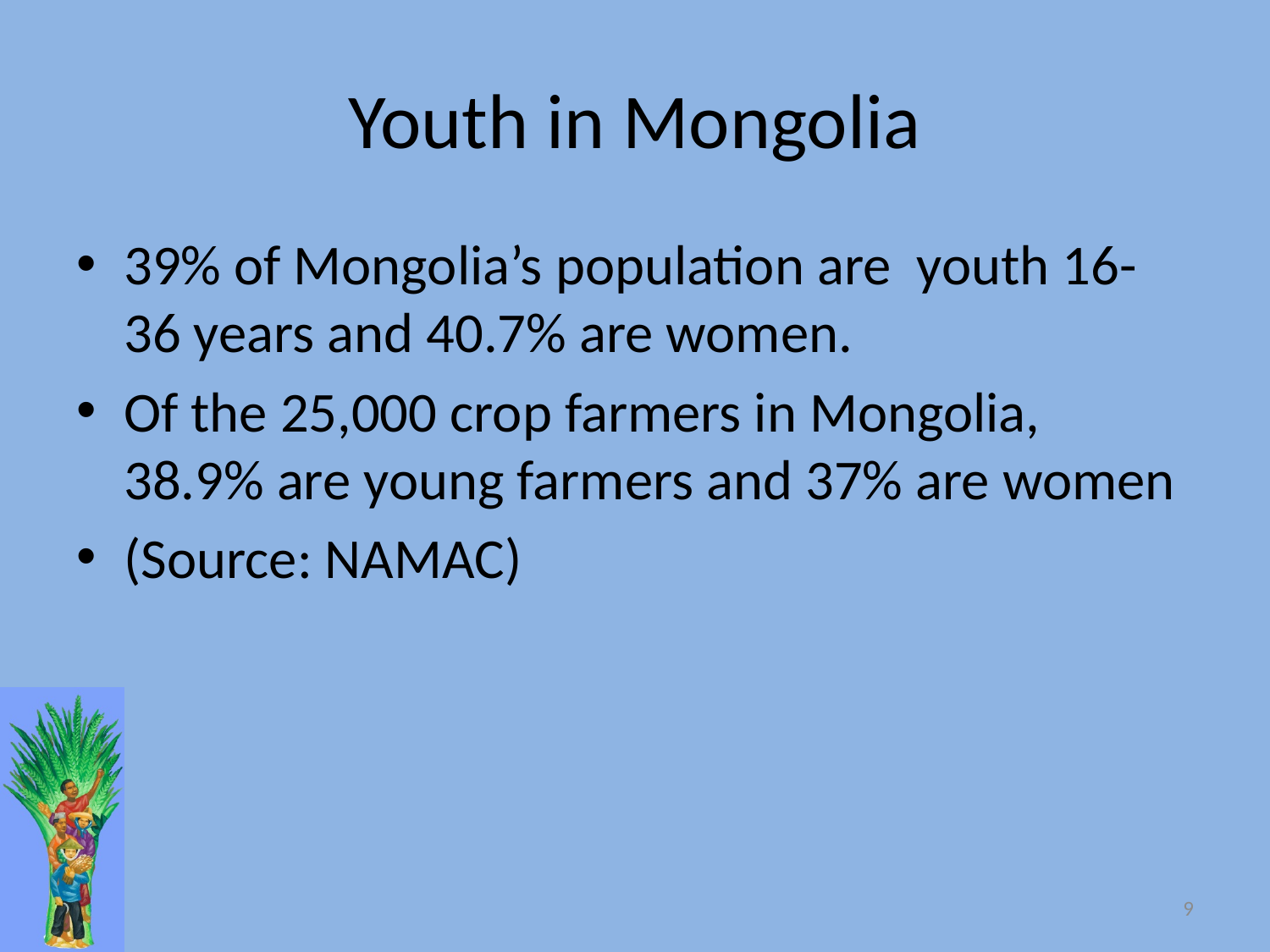

# Youth in Mongolia
39% of Mongolia’s population are  youth 16-36 years and 40.7% are women.
Of the 25,000 crop farmers in Mongolia, 38.9% are young farmers and 37% are women
(Source: NAMAC)
9